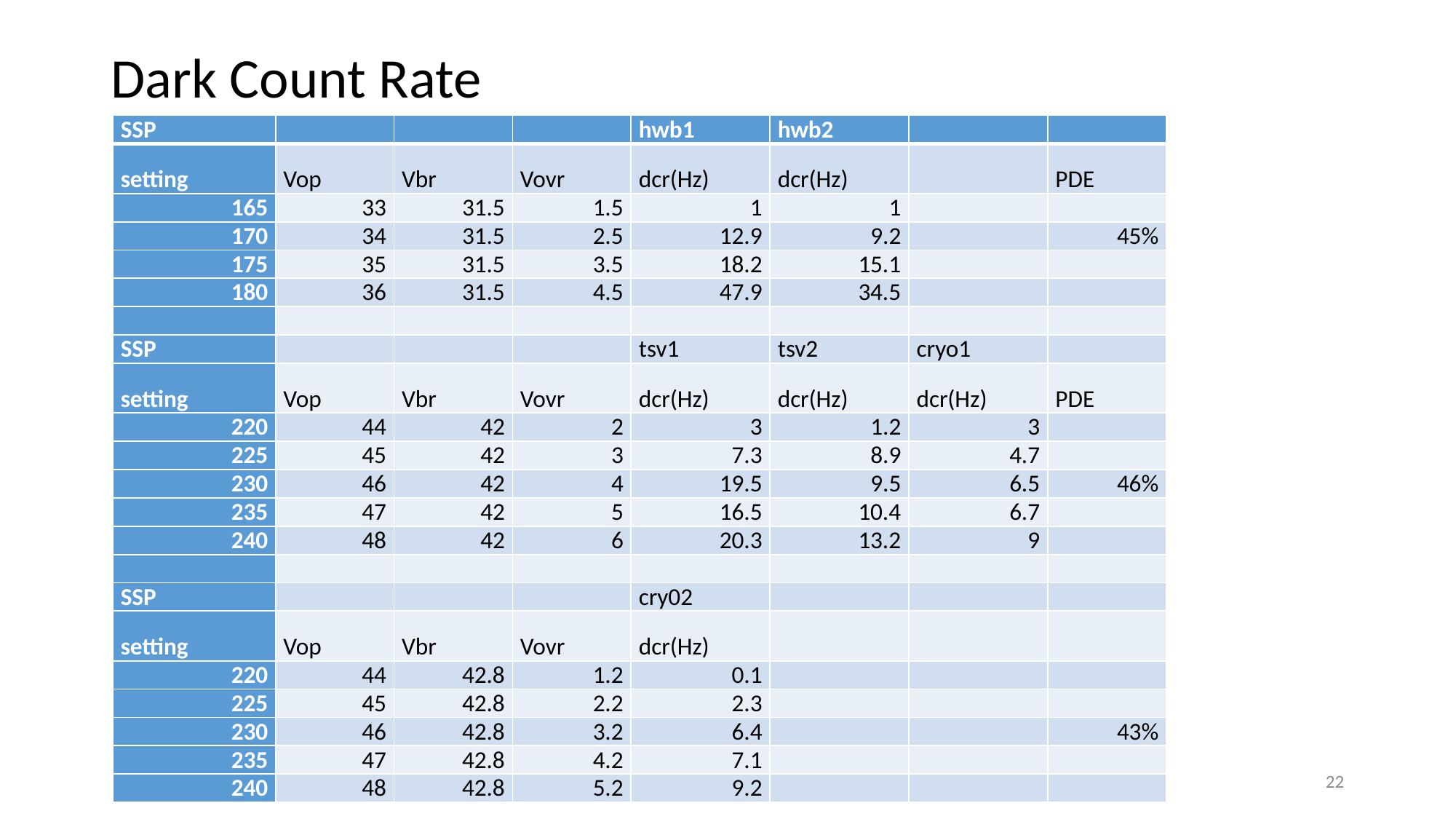

# Dark Count Rate
| SSP |  |  |  | hwb1 | hwb2 |  |  |
| --- | --- | --- | --- | --- | --- | --- | --- |
| setting | Vop | Vbr | Vovr | dcr(Hz) | dcr(Hz) |  | PDE |
| 165 | 33 | 31.5 | 1.5 | 1 | 1 |  |  |
| 170 | 34 | 31.5 | 2.5 | 12.9 | 9.2 |  | 45% |
| 175 | 35 | 31.5 | 3.5 | 18.2 | 15.1 |  |  |
| 180 | 36 | 31.5 | 4.5 | 47.9 | 34.5 |  |  |
|  |  |  |  |  |  |  |  |
| SSP |  |  |  | tsv1 | tsv2 | cryo1 |  |
| setting | Vop | Vbr | Vovr | dcr(Hz) | dcr(Hz) | dcr(Hz) | PDE |
| 220 | 44 | 42 | 2 | 3 | 1.2 | 3 |  |
| 225 | 45 | 42 | 3 | 7.3 | 8.9 | 4.7 |  |
| 230 | 46 | 42 | 4 | 19.5 | 9.5 | 6.5 | 46% |
| 235 | 47 | 42 | 5 | 16.5 | 10.4 | 6.7 |  |
| 240 | 48 | 42 | 6 | 20.3 | 13.2 | 9 |  |
|  |  |  |  |  |  |  |  |
| SSP |  |  |  | cry02 |  |  |  |
| setting | Vop | Vbr | Vovr | dcr(Hz) |  |  |  |
| 220 | 44 | 42.8 | 1.2 | 0.1 |  |  |  |
| 225 | 45 | 42.8 | 2.2 | 2.3 |  |  |  |
| 230 | 46 | 42.8 | 3.2 | 6.4 |  |  | 43% |
| 235 | 47 | 42.8 | 4.2 | 7.1 |  |  |  |
| 240 | 48 | 42.8 | 5.2 | 9.2 |  |  |  |
22